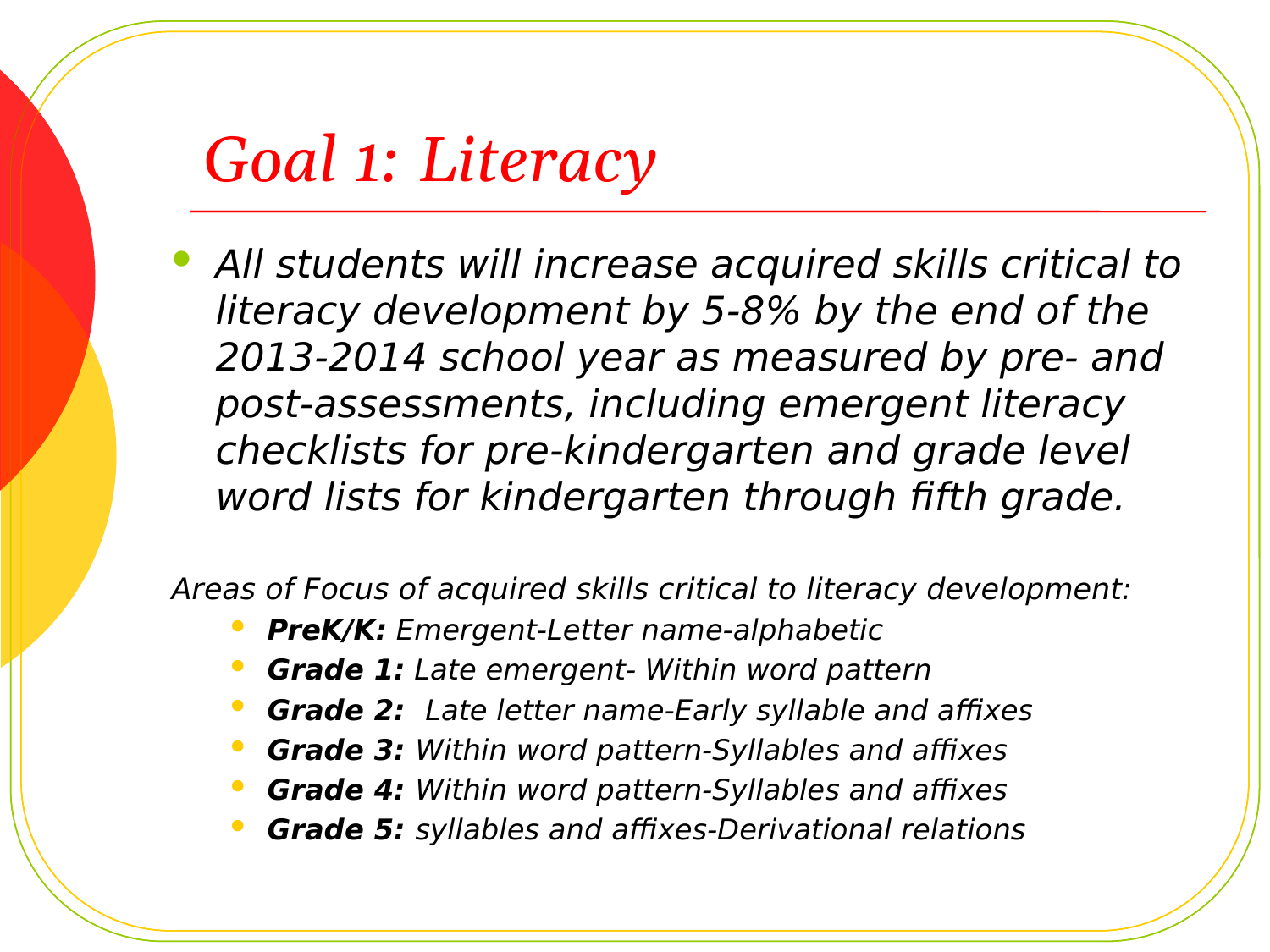

# Goal 1: Literacy
All students will increase acquired skills critical to literacy development by 5-8% by the end of the 2013-2014 school year as measured by pre- and post-assessments, including emergent literacy checklists for pre-kindergarten and grade level word lists for kindergarten through fifth grade.

Areas of Focus of acquired skills critical to literacy development:
PreK/K: Emergent-Letter name-alphabetic
Grade 1: Late emergent- Within word pattern
Grade 2:  Late letter name-Early syllable and affixes
Grade 3: Within word pattern-Syllables and affixes
Grade 4: Within word pattern-Syllables and affixes
Grade 5: syllables and affixes-Derivational relations